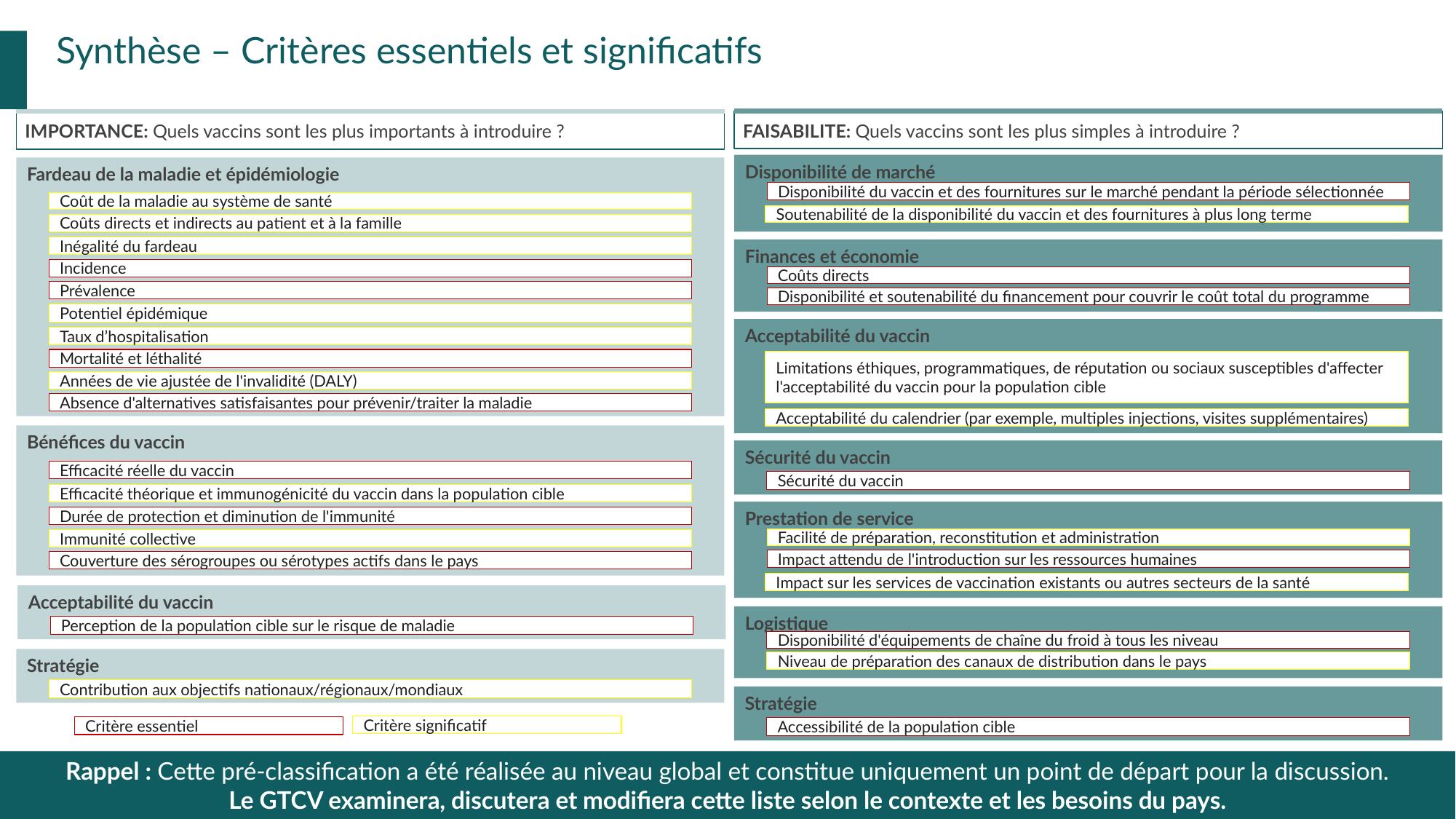

Synthèse – Critères essentiels et significatifs

FAISABILITE: Quels vaccins sont les plus simples à introduire ?
IMPORTANCE: Quels vaccins sont les plus importants à introduire ?
Disponibilité de marché
Disponibilité du vaccin et des fournitures sur le marché pendant la période sélectionnée
Soutenabilité de la disponibilité du vaccin et des fournitures à plus long terme
Fardeau de la maladie et épidémiologie
Coût de la maladie au système de santé
Coûts directs et indirects au patient et à la famille
Inégalité du fardeau
Incidence
Prévalence
Potentiel épidémique
Taux d’hospitalisation
Mortalité et léthalité
Années de vie ajustée de l'invalidité (DALY)
Absence d'alternatives satisfaisantes pour prévenir/traiter la maladie
Finances et économie
Coûts directs
Disponibilité et soutenabilité du financement pour couvrir le coût total du programme
Acceptabilité du vaccin
Limitations éthiques, programmatiques, de réputation ou sociaux susceptibles d'affecter l'acceptabilité du vaccin pour la population cible
Acceptabilité du calendrier (par exemple, multiples injections, visites supplémentaires)
Bénéfices du vaccin
Efficacité réelle du vaccin
Efficacité théorique et immunogénicité du vaccin dans la population cible
Durée de protection et diminution de l'immunité
Immunité collective
Couverture des sérogroupes ou sérotypes actifs dans le pays
Sécurité du vaccin
Sécurité du vaccin
Prestation de service
Facilité de préparation, reconstitution et administration
Impact attendu de l'introduction sur les ressources humaines
Impact sur les services de vaccination existants ou autres secteurs de la santé
Acceptabilité du vaccin
Perception de la population cible sur le risque de maladie
Logistique
Disponibilité d'équipements de chaîne du froid à tous les niveau
Niveau de préparation des canaux de distribution dans le pays
Stratégie
Contribution aux objectifs nationaux/régionaux/mondiaux
Stratégie
Accessibilité de la population cible
Critère significatif
Critère essentiel
35
Rappel : Cette pré-classification a été réalisée au niveau global et constitue uniquement un point de départ pour la discussion.
Le GTCV examinera, discutera et modifiera cette liste selon le contexte et les besoins du pays.